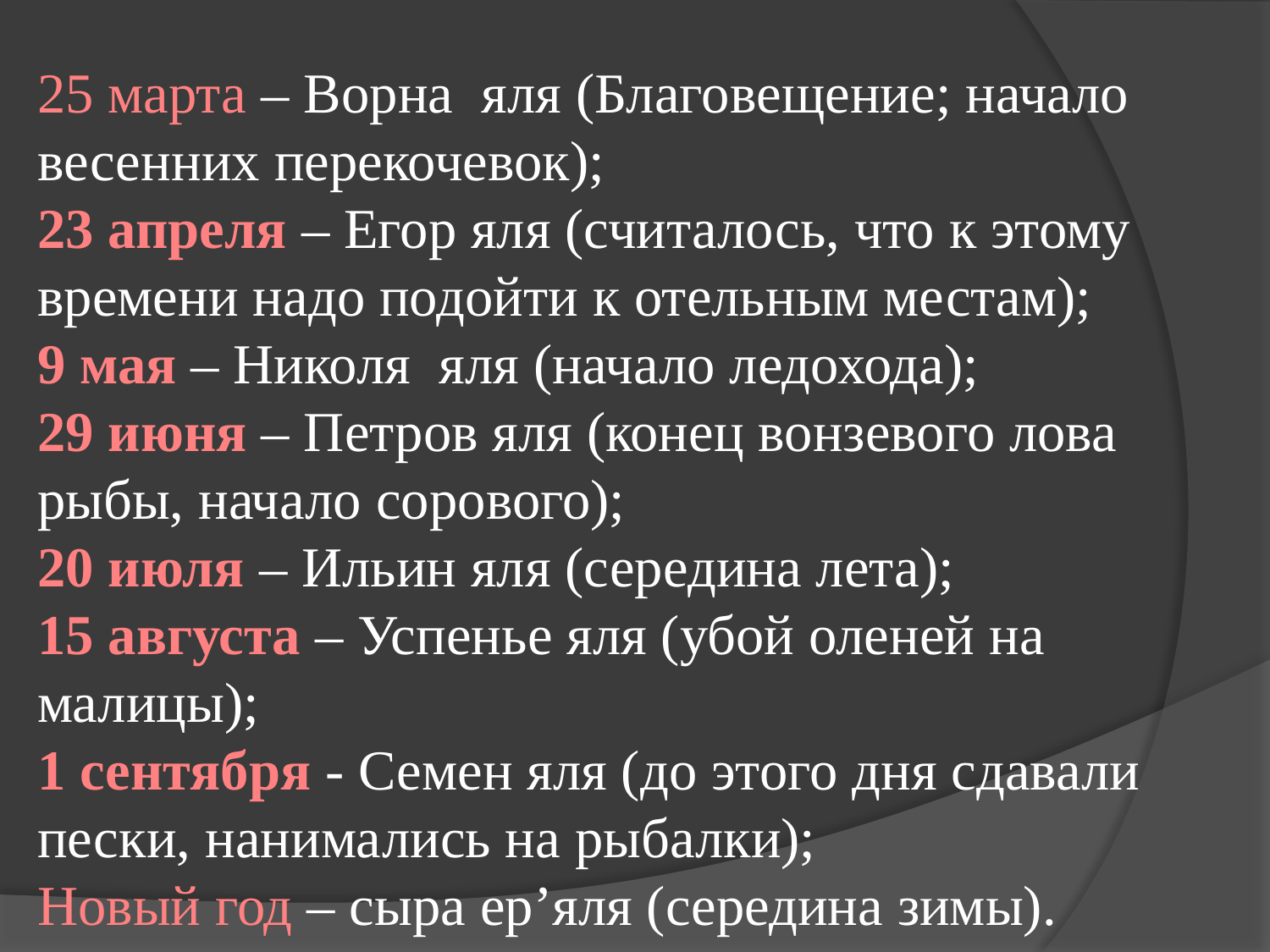

25 марта – Ворна  яля (Благовещение; начало весенних перекочевок);
23 апреля – Егор яля (считалось, что к этому времени надо подойти к отельным местам);
9 мая – Николя  яля (начало ледохода);
29 июня – Петров яля (конец вонзевого лова рыбы, начало сорового);
20 июля – Ильин яля (середина лета);
15 августа – Успенье яля (убой оленей на малицы);
1 сентября - Семен яля (до этого дня сдавали пески, нанимались на рыбалки);
Новый год – сыра ер’яля (середина зимы).